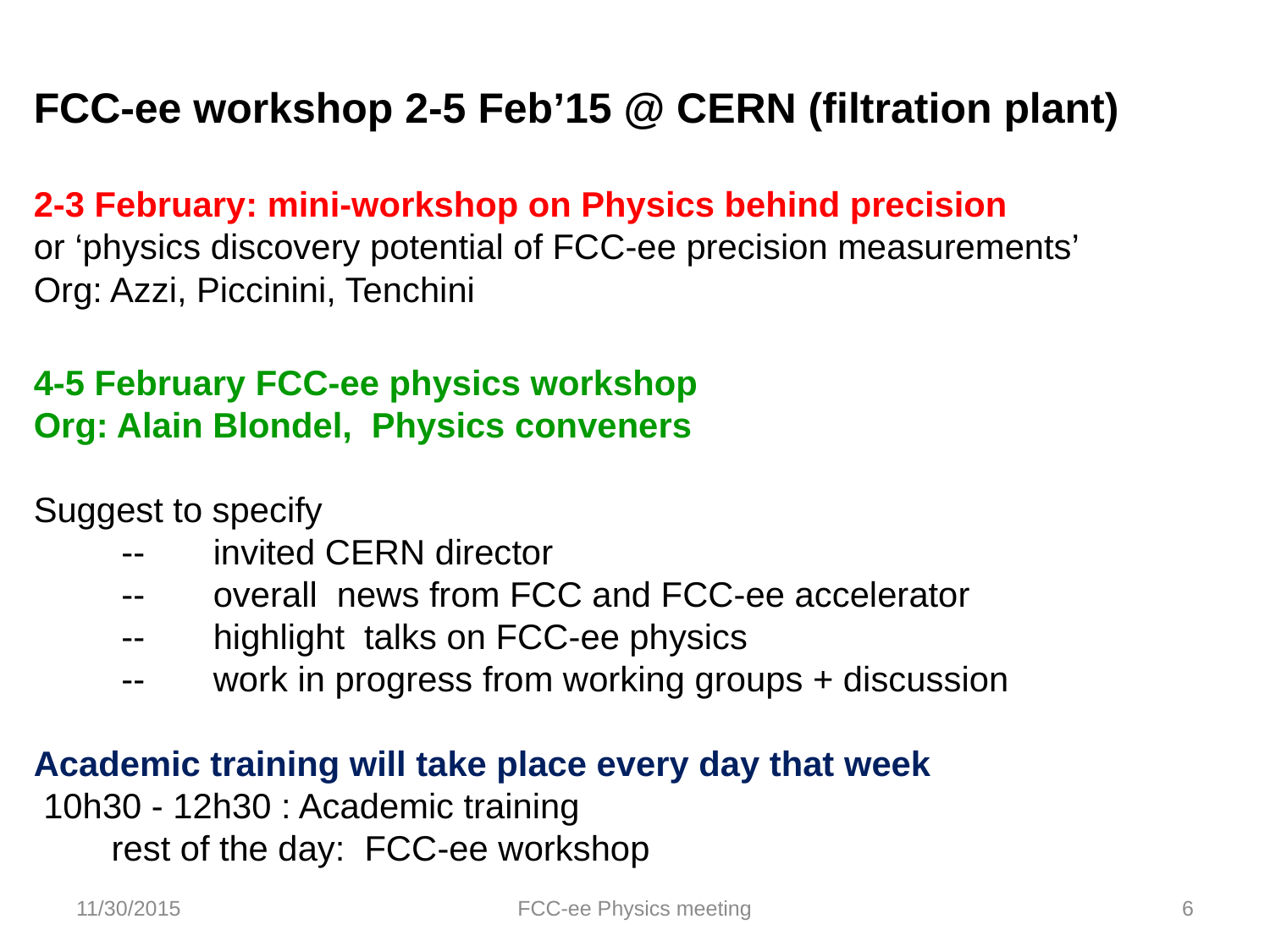

FCC-ee workshop 2-5 Feb’15 @ CERN (filtration plant)

2-3 February: mini-workshop on Physics behind precision
or ‘physics discovery potential of FCC-ee precision measurements’
Org: Azzi, Piccinini, Tenchini

4-5 February FCC-ee physics workshop
Org: Alain Blondel,  Physics conveners

Suggest to specify
         --       invited CERN director
         --       overall  news from FCC and FCC-ee accelerator
         --       highlight  talks on FCC-ee physics
         --       work in progress from working groups + discussion

Academic training will take place every day that week
 10h30 - 12h30 : Academic training
        rest of the day:  FCC-ee workshop
11/30/2015
FCC-ee Physics meeting
6